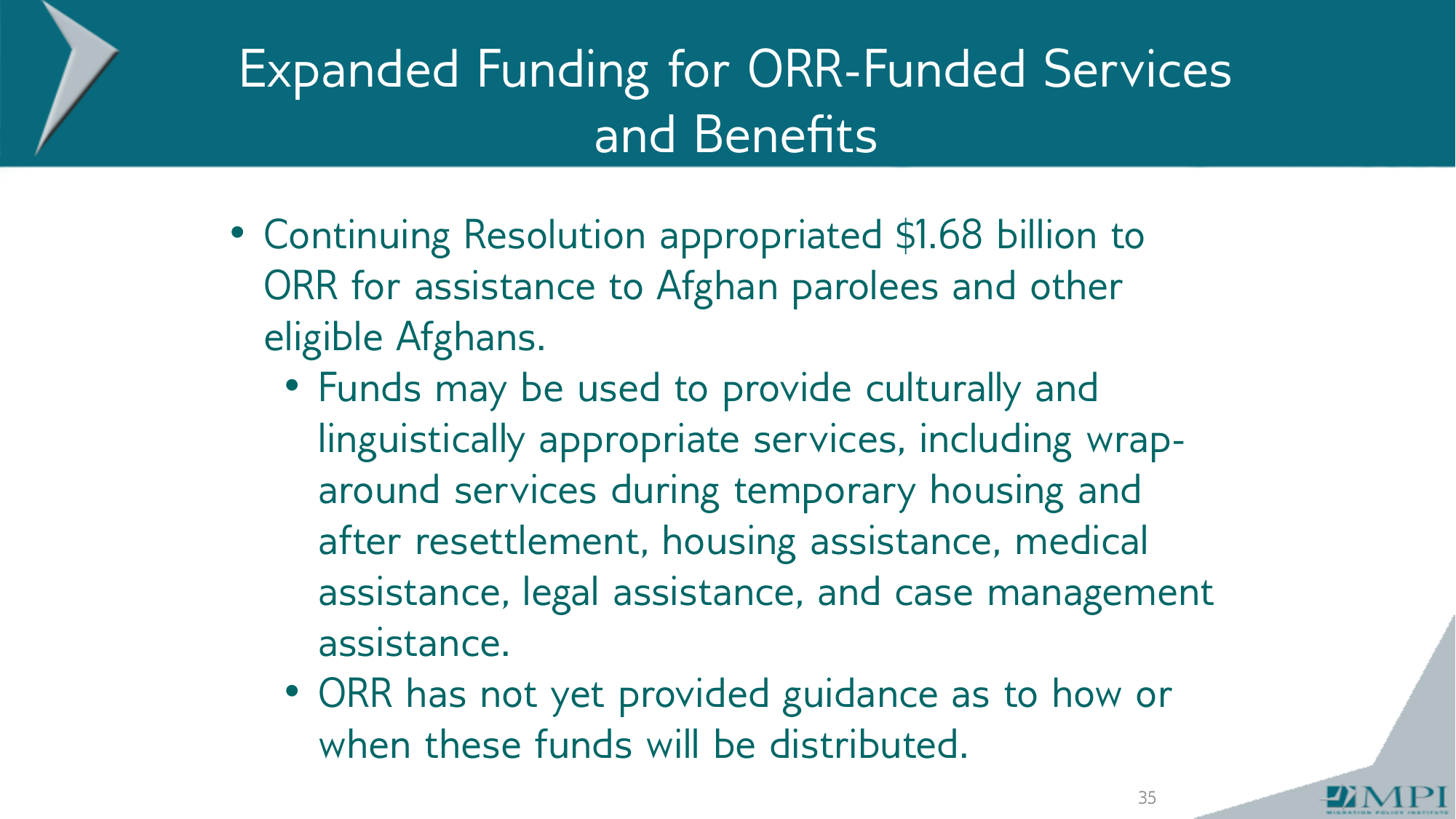

Expanded Funding for ORR-Funded Services and Benefits
Continuing Resolution appropriated $1.68 billion to ORR for assistance to Afghan parolees and other eligible Afghans.
Funds may be used to provide culturally and linguistically appropriate services, including wrap-around services during temporary housing and after resettlement, housing assistance, medical assistance, legal assistance, and case management assistance.
ORR has not yet provided guidance as to how or when these funds will be distributed.

35